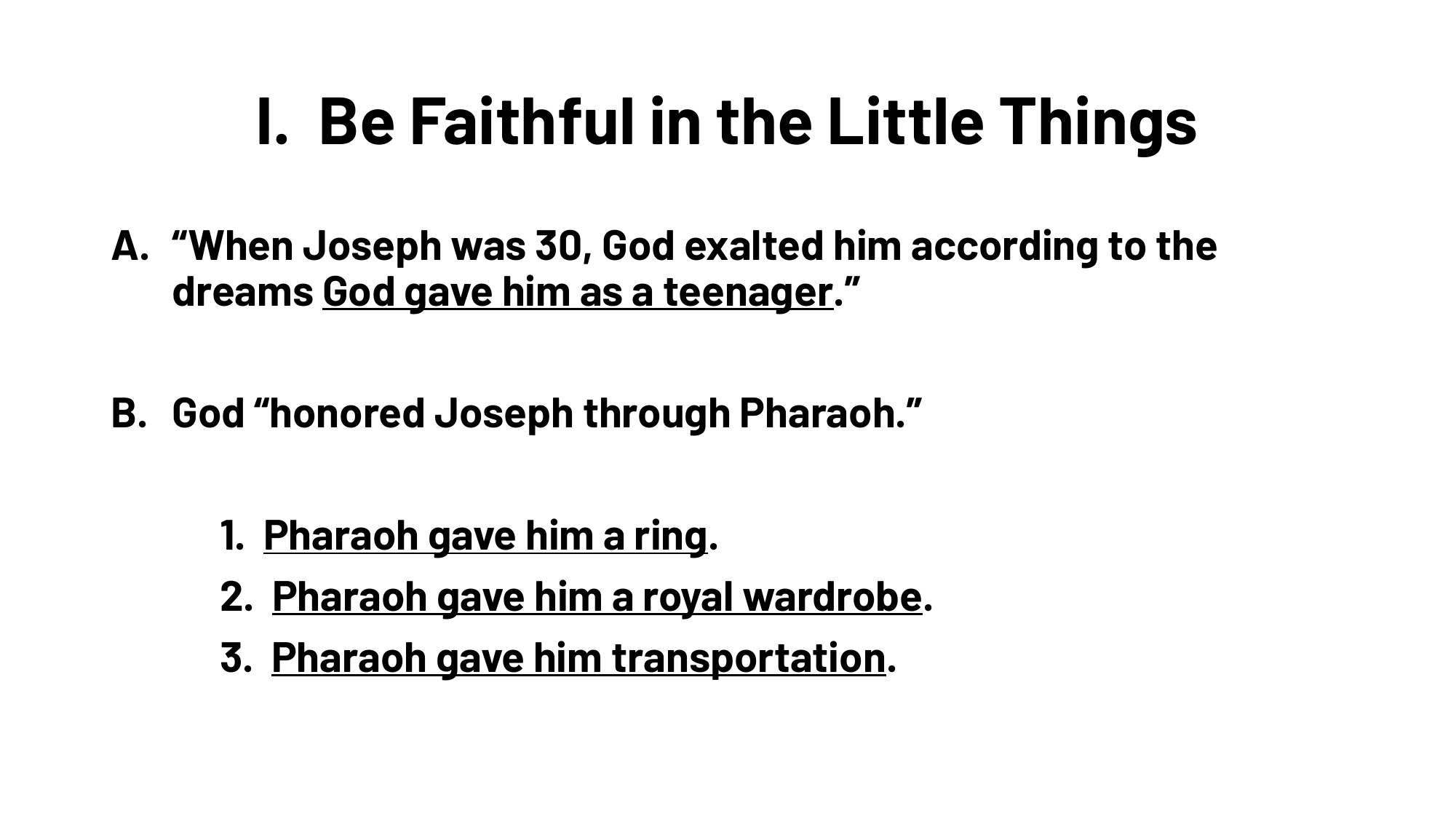

# I.  Be Faithful in the Little Things
“When Joseph was 30, God exalted him according to the dreams God gave him as a teenager.”

God “honored Joseph through Pharaoh.”

	1.  Pharaoh gave him a ring.
	2.  Pharaoh gave him a royal wardrobe.
	3.  Pharaoh gave him transportation.